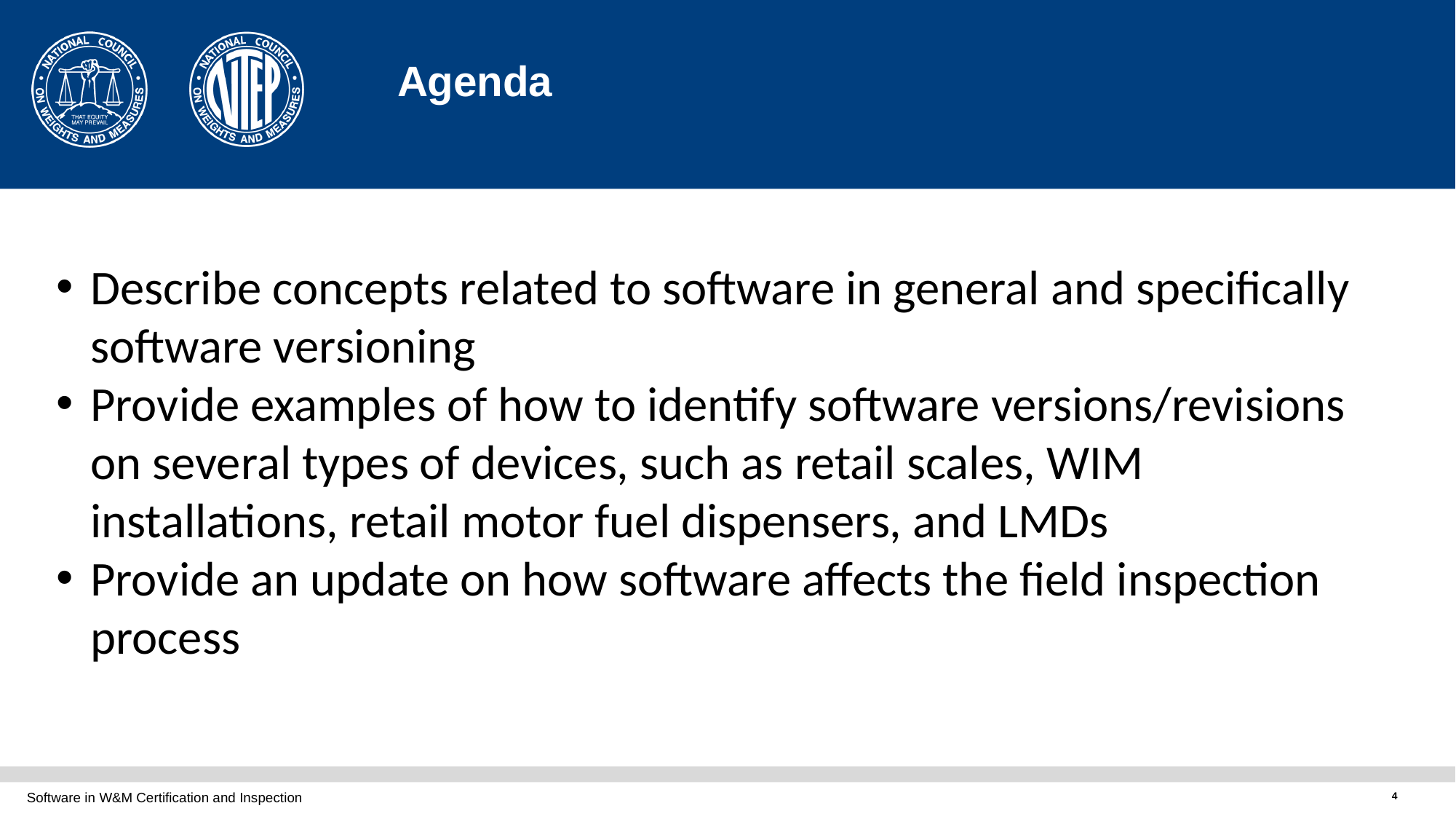

# Agenda
Describe concepts related to software in general and specifically software versioning
Provide examples of how to identify software versions/revisions on several types of devices, such as retail scales, WIM installations, retail motor fuel dispensers, and LMDs
Provide an update on how software affects the field inspection process
Software in W&M Certification and Inspection

4